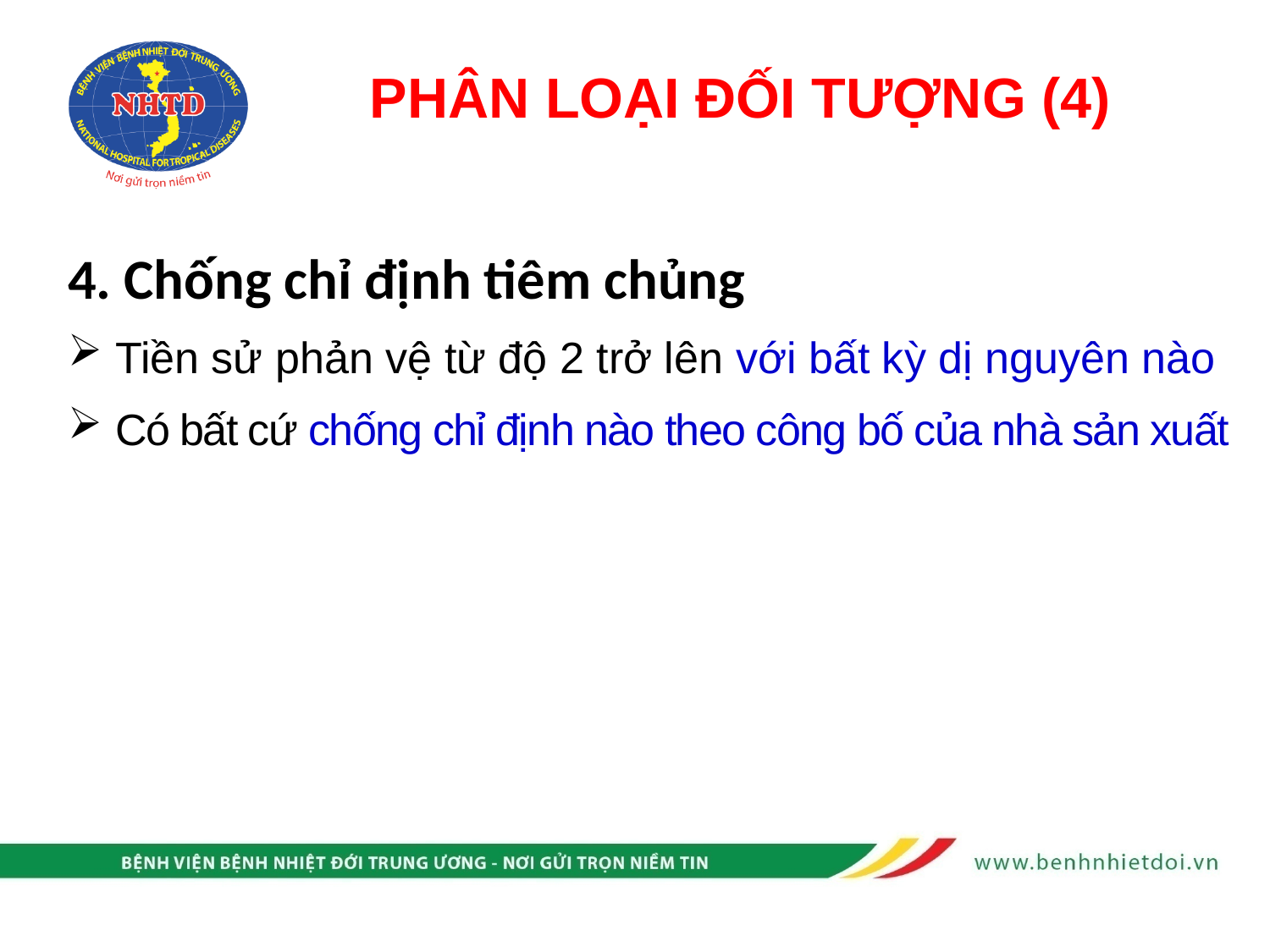

# PHÂN LOẠI ĐỐI TƯỢNG (4)
4. Chống chỉ định tiêm chủng
Tiền sử phản vệ từ độ 2 trở lên với bất kỳ dị nguyên nào
Có bất cứ chống chỉ định nào theo công bố của nhà sản xuất